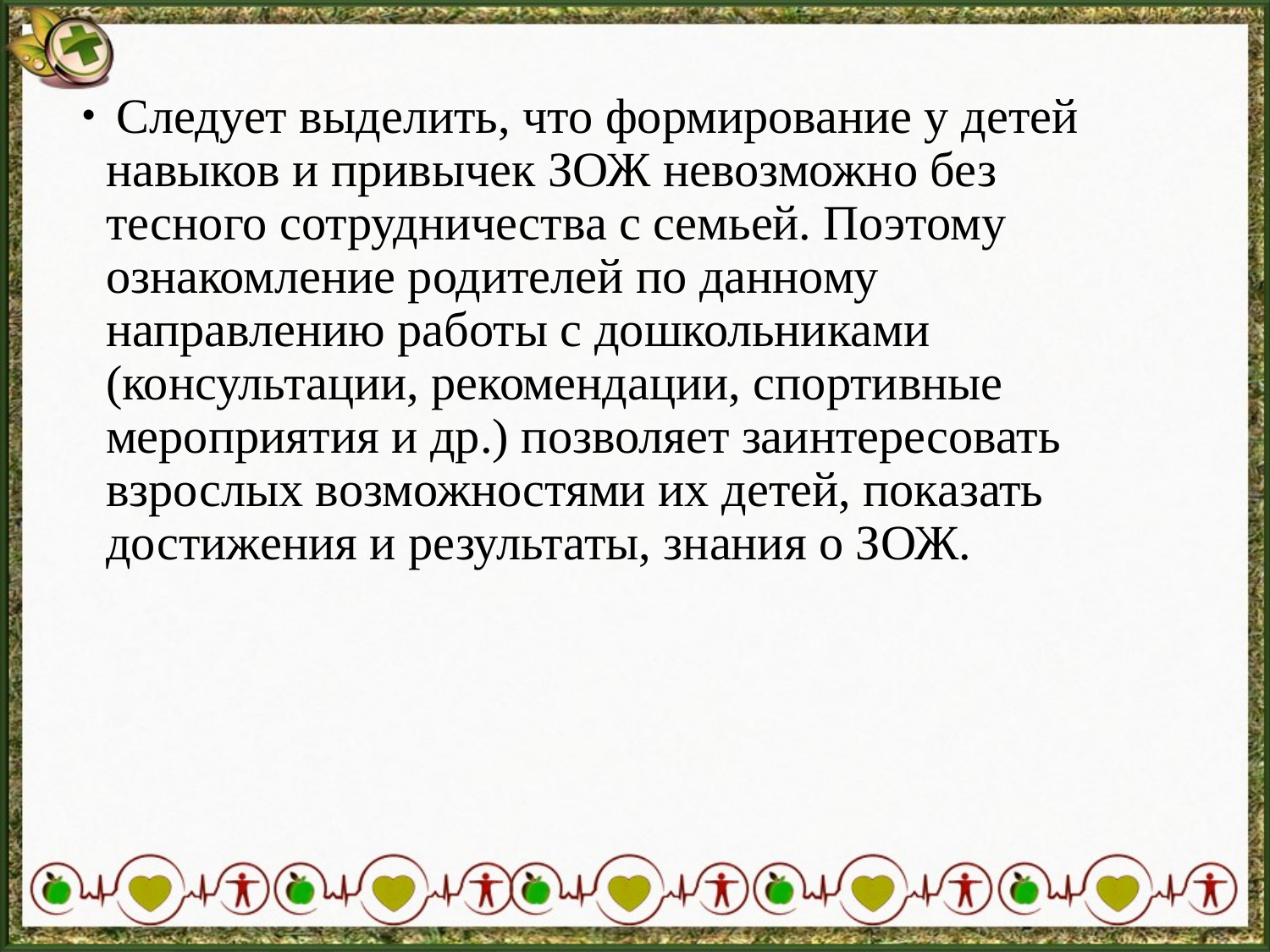

Следует выделить, что формирование у детей навыков и привычек ЗОЖ невозможно без тесного сотрудничества с семьей. Поэтому ознакомление родителей по данному направлению работы с дошкольниками (консультации, рекомендации, спортивные мероприятия и др.) позволяет заинтересовать взрослых возможностями их детей, показать достижения и результаты, знания о ЗОЖ.